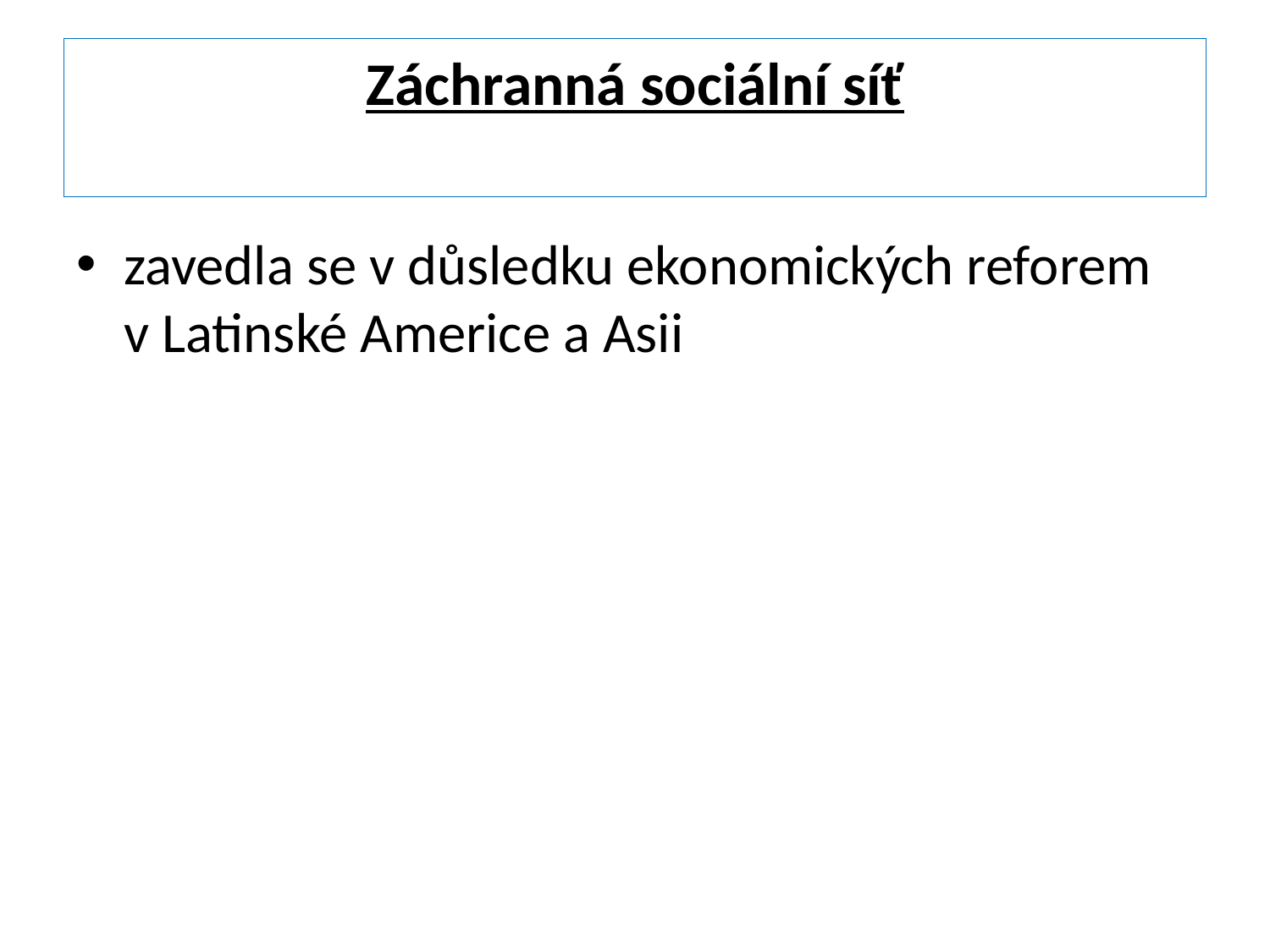

# Záchranná sociální síť
zavedla se v důsledku ekonomických reforem v Latinské Americe a Asii